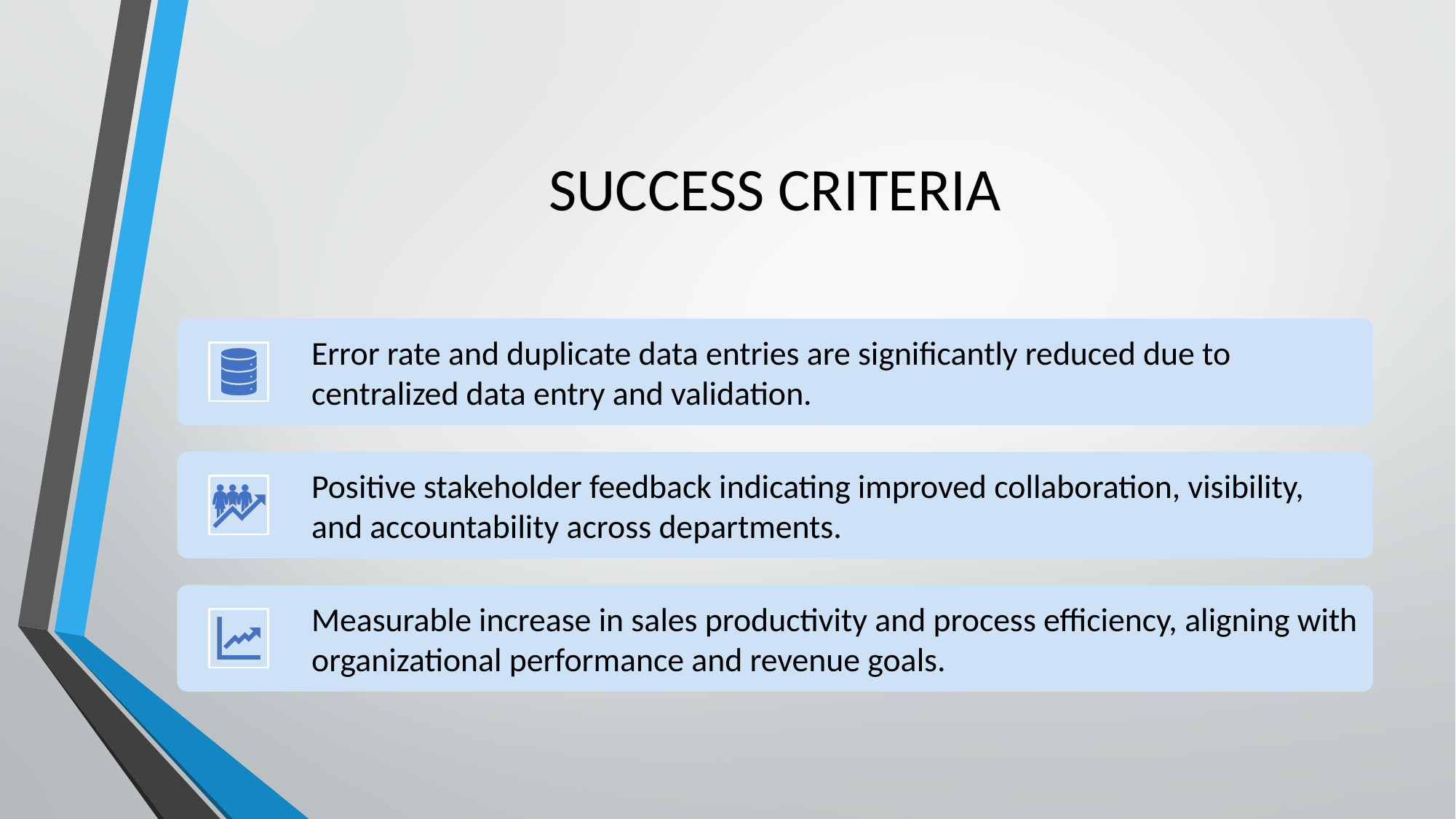

# SUCCESS CRITERIA
Error rate and duplicate data entries are significantly reduced due to centralized data entry and validation.
Positive stakeholder feedback indicating improved collaboration, visibility, and accountability across departments.
Measurable increase in sales productivity and process efficiency, aligning with organizational performance and revenue goals.